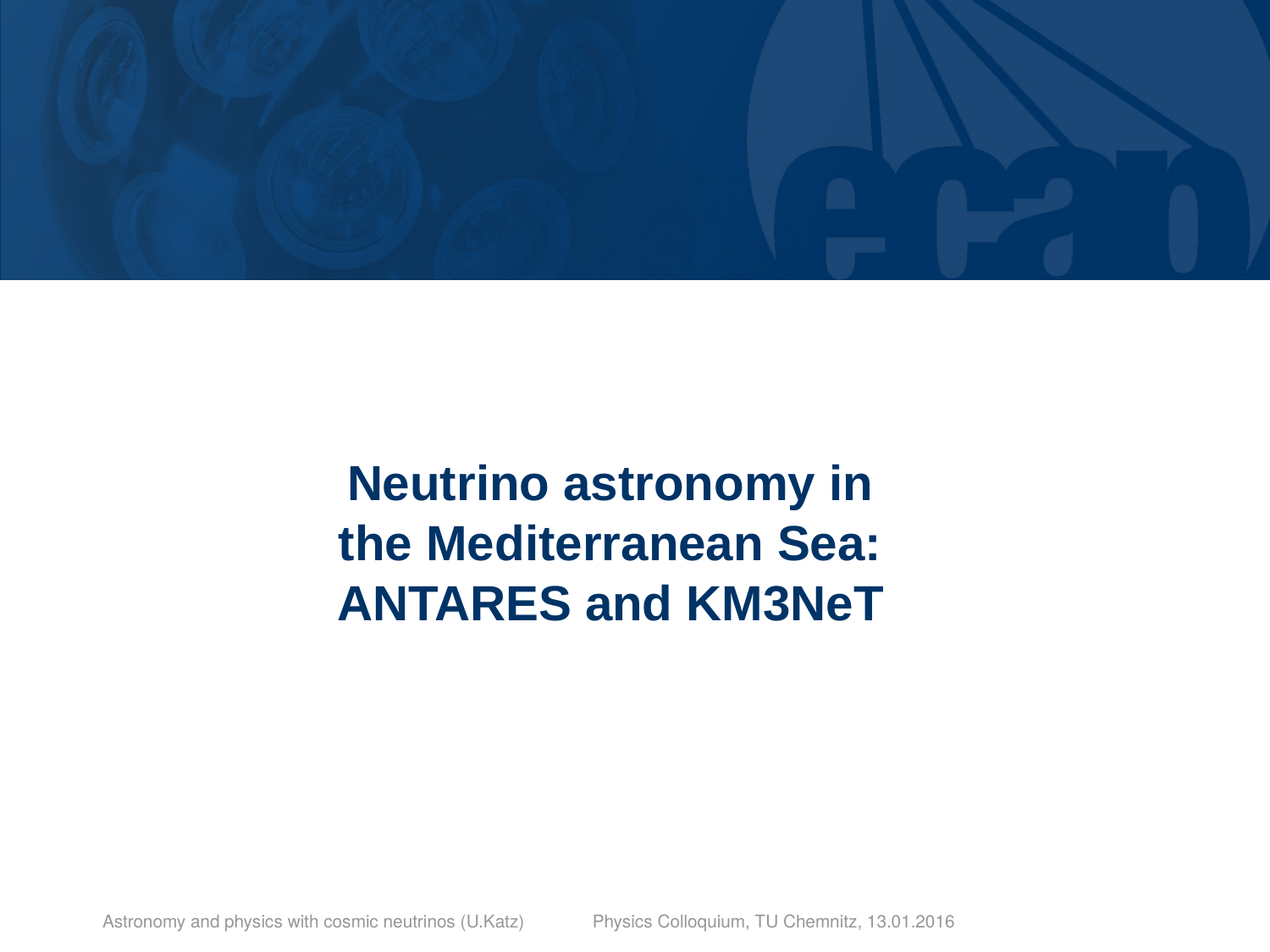

# Neutrino astronomy in the Mediterranean Sea: ANTARES and KM3NeT
Astronomy and physics with cosmic neutrinos (U.Katz)              Physics Colloquium, TU Chemnitz, 13.01.2016